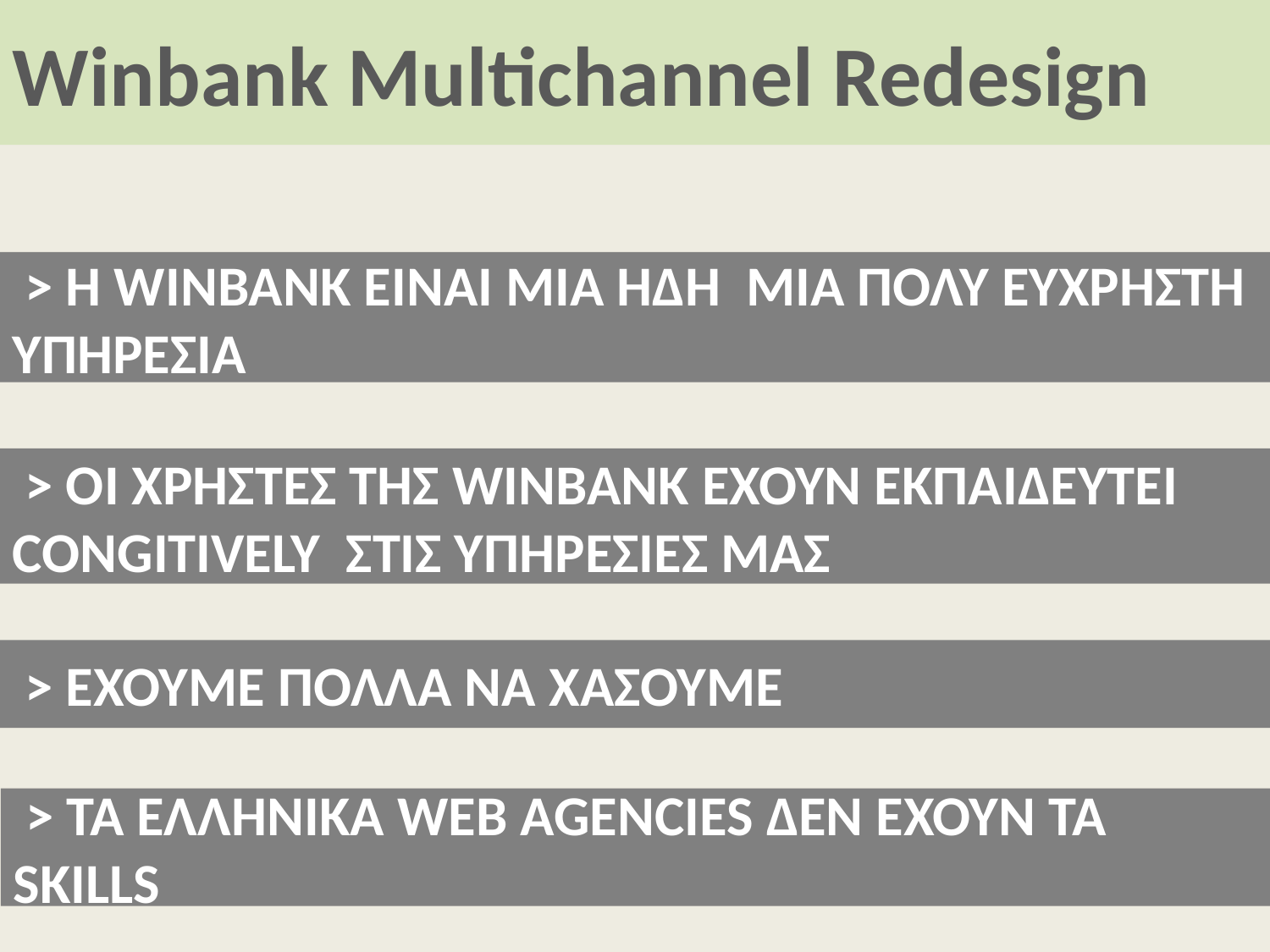

Winbank Multichannel Redesign
 > H WINBANK ΕΊΝΑΙ ΜΙΑ ΗΔΗ  ΜΙΑ ΠΟΛΎ ΕΥΧΡΗΣΤΗ ΥΠΗΡΕΣΙΑ
 > ΟΙ ΧΡΗΣΤΕΣ ΤΗΣ WINBANK ΕΧΟΥΝ ΕΚΠΑΙΔΕΥΤΕΙ CONGITIVELY  ΣΤΙΣ ΥΠΗΡΕΣΙΕΣ ΜΑΣ
 > ΕΧΟΥΜΕ ΠΟΛΛΑ ΝΑ ΧΑΣΟΥΜΕ
 > ΤΑ ΕΛΛΗΝΙΚΑ WEB AGENCIES ΔΕΝ ΕΧΟΥΝ ΤΑ SKILLS